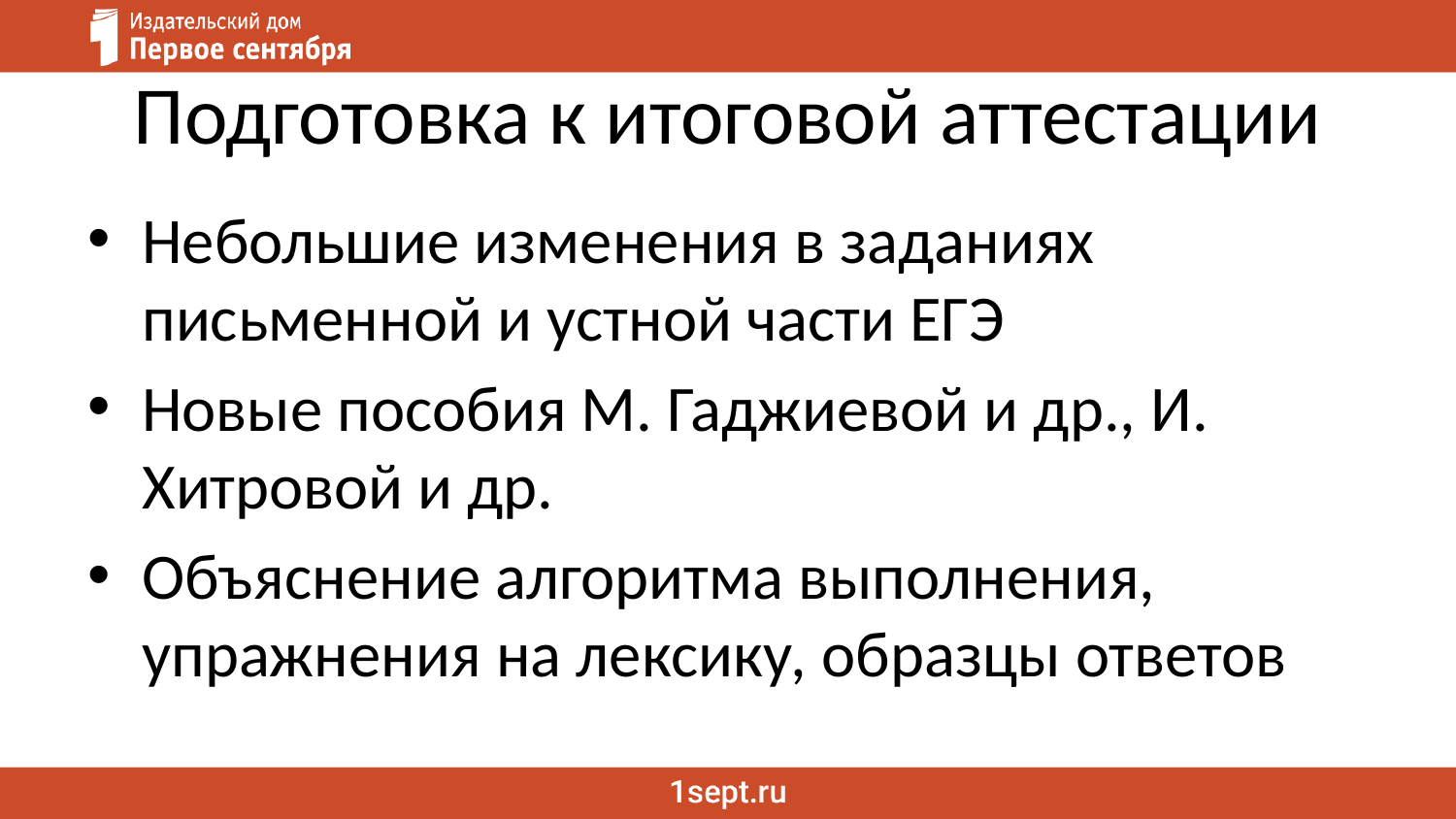

# Подготовка к итоговой аттестации
Небольшие изменения в заданиях письменной и устной части ЕГЭ
Новые пособия М. Гаджиевой и др., И. Хитровой и др.
Объяснение алгоритма выполнения, упражнения на лексику, образцы ответов